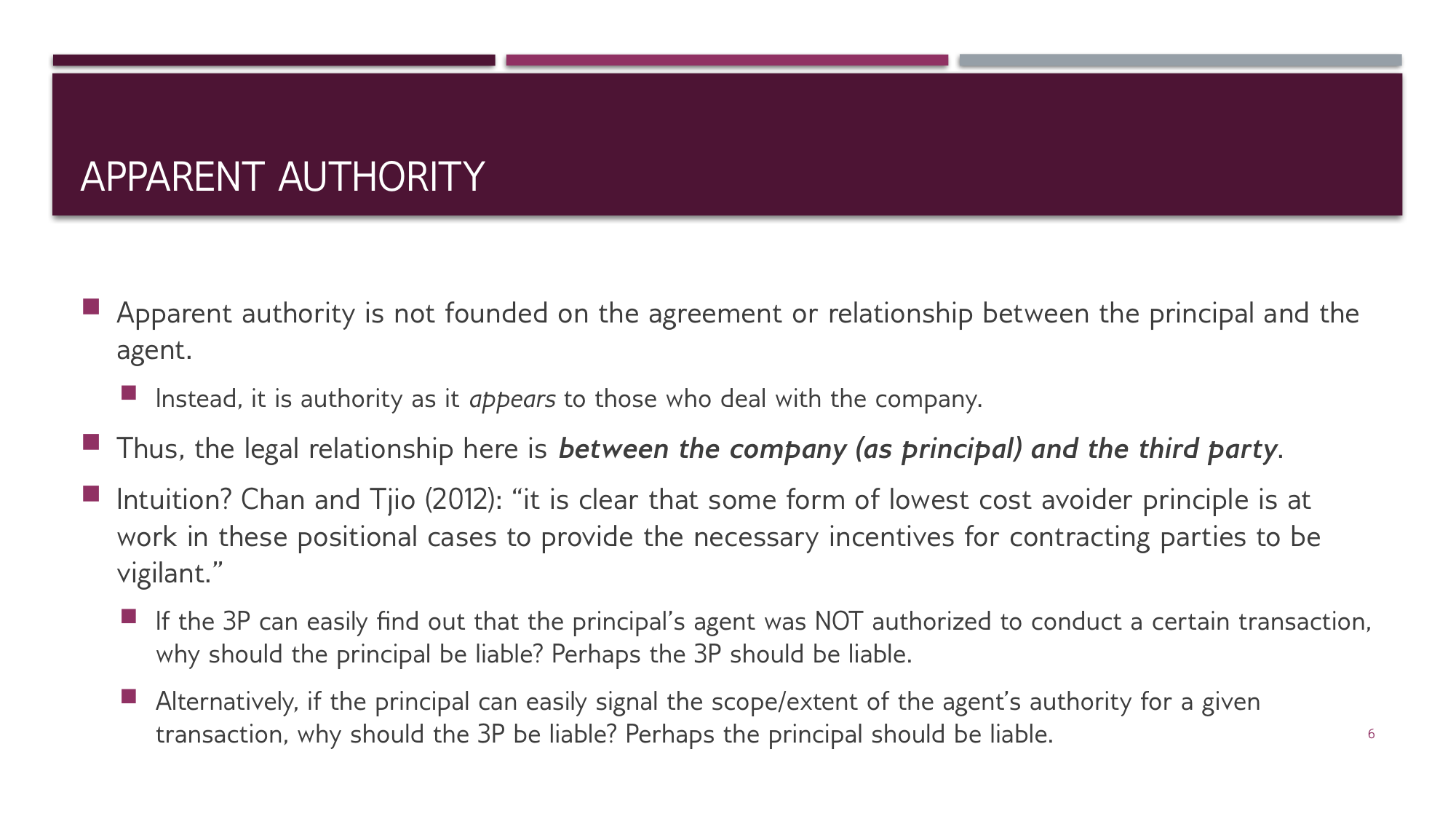

# apparent authority
Apparent authority is not founded on the agreement or relationship between the principal and the agent.
Instead, it is authority as it appears to those who deal with the company.
Thus, the legal relationship here is between the company (as principal) and the third party.
Intuition? Chan and Tjio (2012): “it is clear that some form of lowest cost avoider principle is at work in these positional cases to provide the necessary incentives for contracting parties to be vigilant.”
If the 3P can easily find out that the principal’s agent was NOT authorized to conduct a certain transaction, why should the principal be liable? Perhaps the 3P should be liable.
Alternatively, if the principal can easily signal the scope/extent of the agent’s authority for a given transaction, why should the 3P be liable? Perhaps the principal should be liable.
6